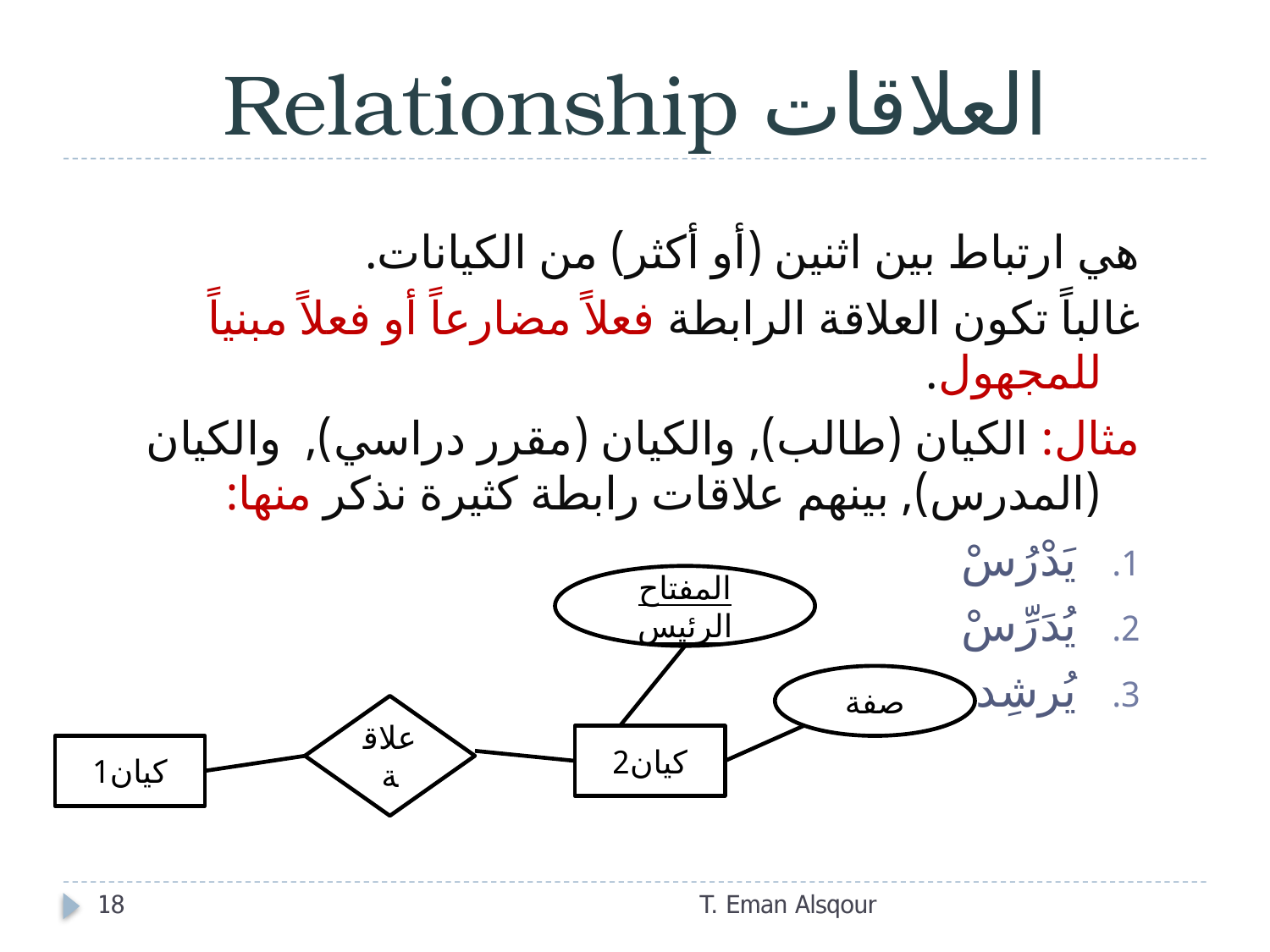

# العلاقات Relationship
هي ارتباط بين اثنين (أو أكثر) من الكيانات.
غالباً تكون العلاقة الرابطة فعلاً مضارعاً أو فعلاً مبنياً للمجهول.
مثال: الكيان (طالب), والكيان (مقرر دراسي),  والكيان (المدرس), بينهم علاقات رابطة كثيرة نذكر منها:
يَدْرُسْ
يُدَرِّسْ
يُرشِد
المفتاح الرئيس
صفة
علاقة
كيان2
كيان1
18
T. Eman Alsqour